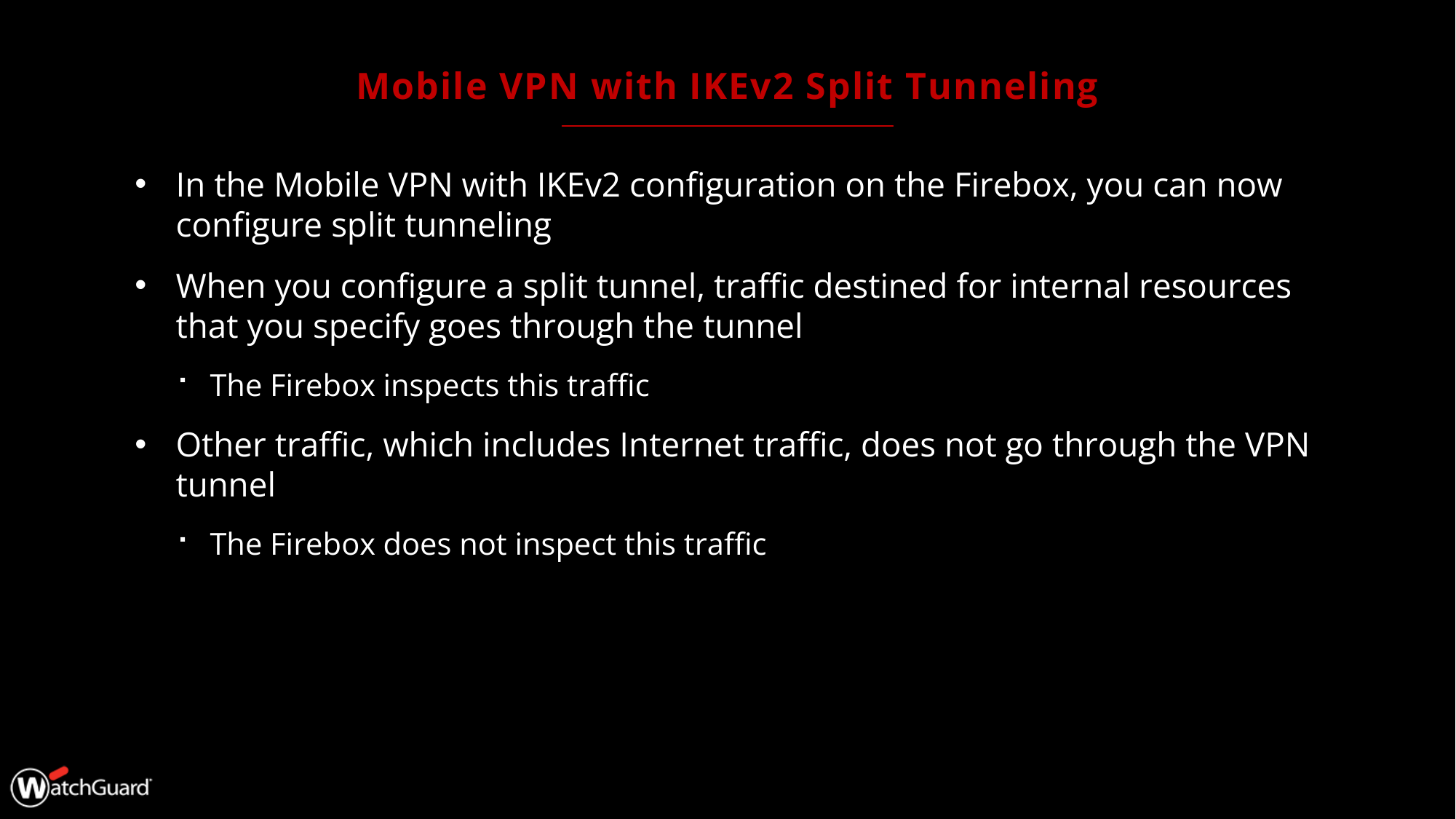

# Mobile VPN with IKEv2 Split Tunneling
In the Mobile VPN with IKEv2 configuration on the Firebox, you can now configure split tunneling
When you configure a split tunnel, traffic destined for internal resources that you specify goes through the tunnel
The Firebox inspects this traffic
Other traffic, which includes Internet traffic, does not go through the VPN tunnel
The Firebox does not inspect this traffic